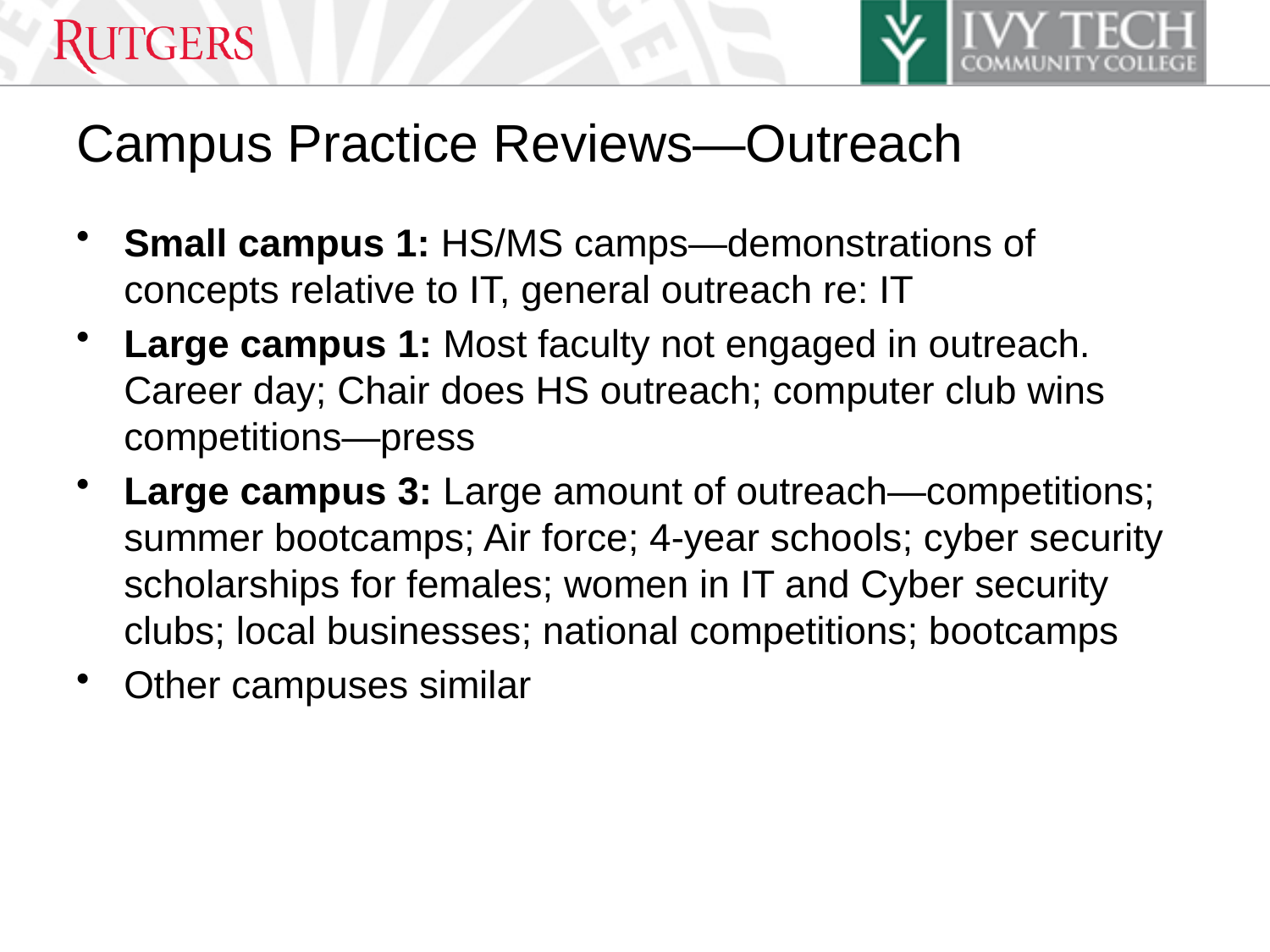

# Campus Practice Reviews—Outreach
Small campus 1: HS/MS camps—demonstrations of concepts relative to IT, general outreach re: IT
Large campus 1: Most faculty not engaged in outreach. Career day; Chair does HS outreach; computer club wins competitions—press
Large campus 3: Large amount of outreach—competitions; summer bootcamps; Air force; 4-year schools; cyber security scholarships for females; women in IT and Cyber security clubs; local businesses; national competitions; bootcamps
Other campuses similar